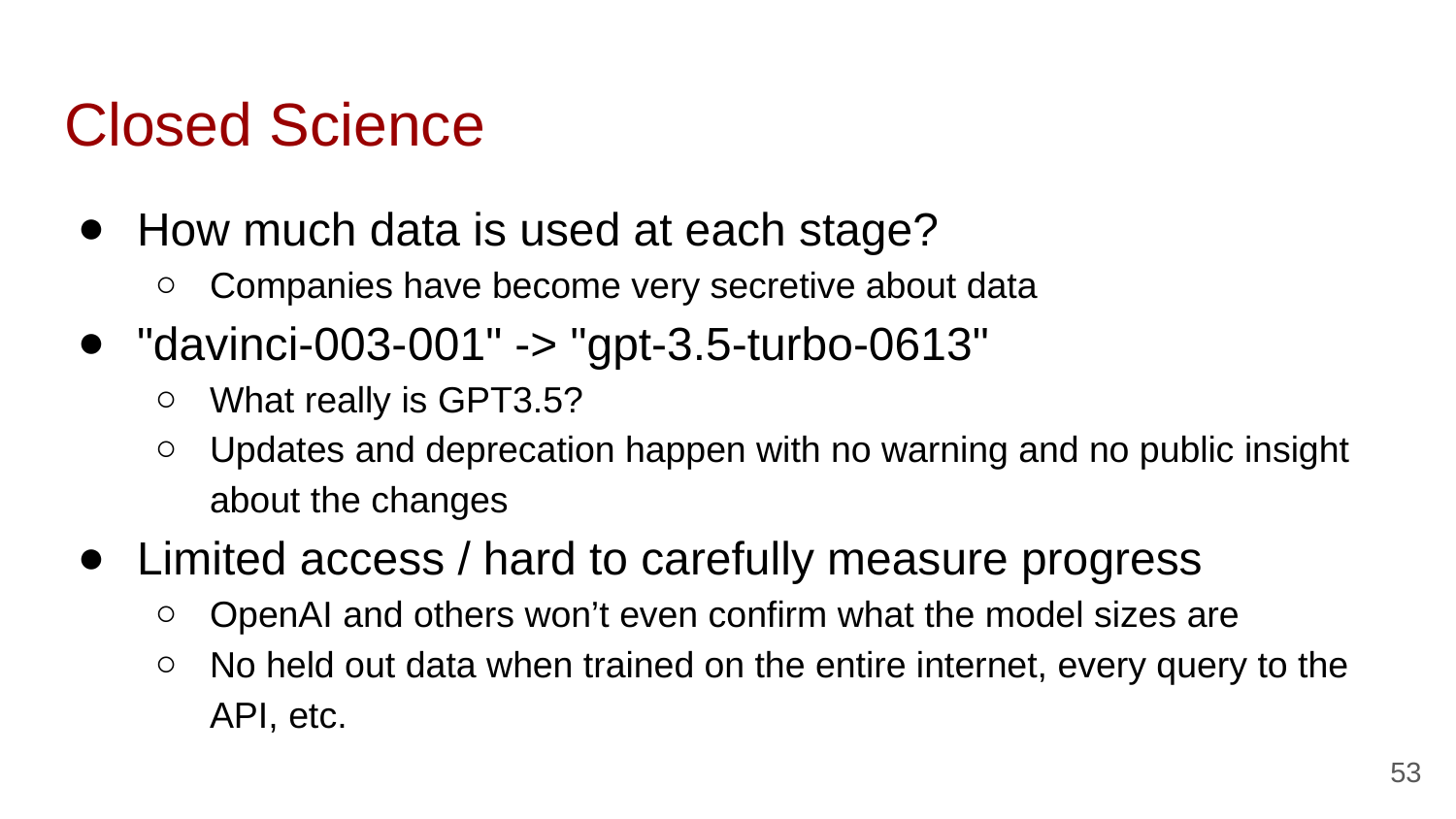

# Closed Science
How much data is used at each stage?
Companies have become very secretive about data
"davinci-003-001" -> "gpt-3.5-turbo-0613"
What really is GPT3.5?
Updates and deprecation happen with no warning and no public insight about the changes
Limited access / hard to carefully measure progress
OpenAI and others won’t even confirm what the model sizes are
No held out data when trained on the entire internet, every query to the API, etc.
53